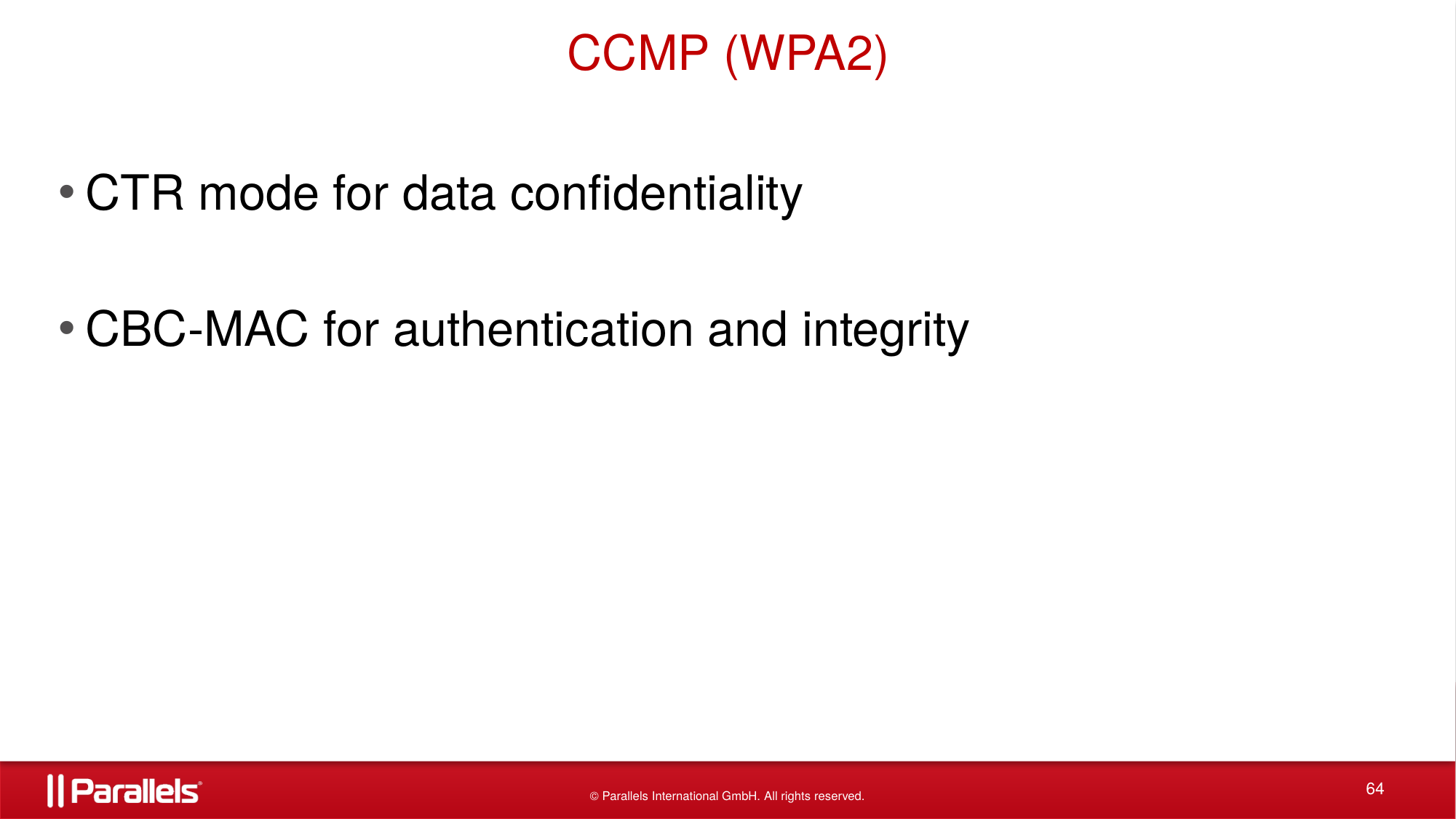

# CCMP (WPA2)

CTR mode for data confidentiality

CBC-MAC for authentication and integrity